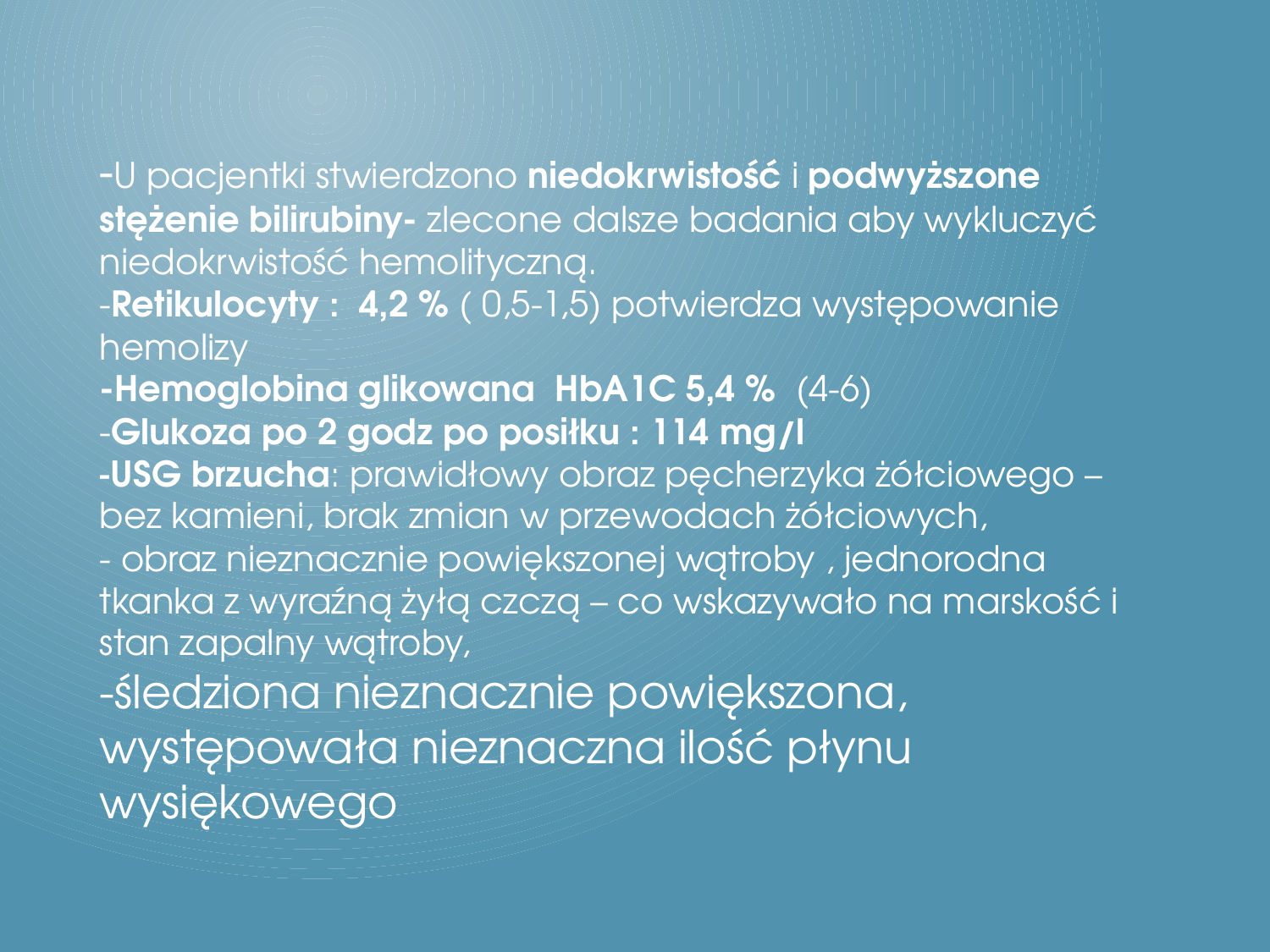

-U pacjentki stwierdzono niedokrwistość i podwyższone stężenie bilirubiny- zlecone dalsze badania aby wykluczyć niedokrwistość hemolityczną.
-Retikulocyty :  4,2 % ( 0,5-1,5) potwierdza występowanie hemolizy
-Hemoglobina glikowana  HbA1C 5,4 %  (4-6)
-Glukoza po 2 godz po posiłku : 114 mg/l
-USG brzucha: prawidłowy obraz pęcherzyka żółciowego – bez kamieni, brak zmian w przewodach żółciowych,
- obraz nieznacznie powiększonej wątroby , jednorodna tkanka z wyraźną żyłą czczą – co wskazywało na marskość i stan zapalny wątroby,
-śledziona nieznacznie powiększona, występowała nieznaczna ilość płynu wysiękowego